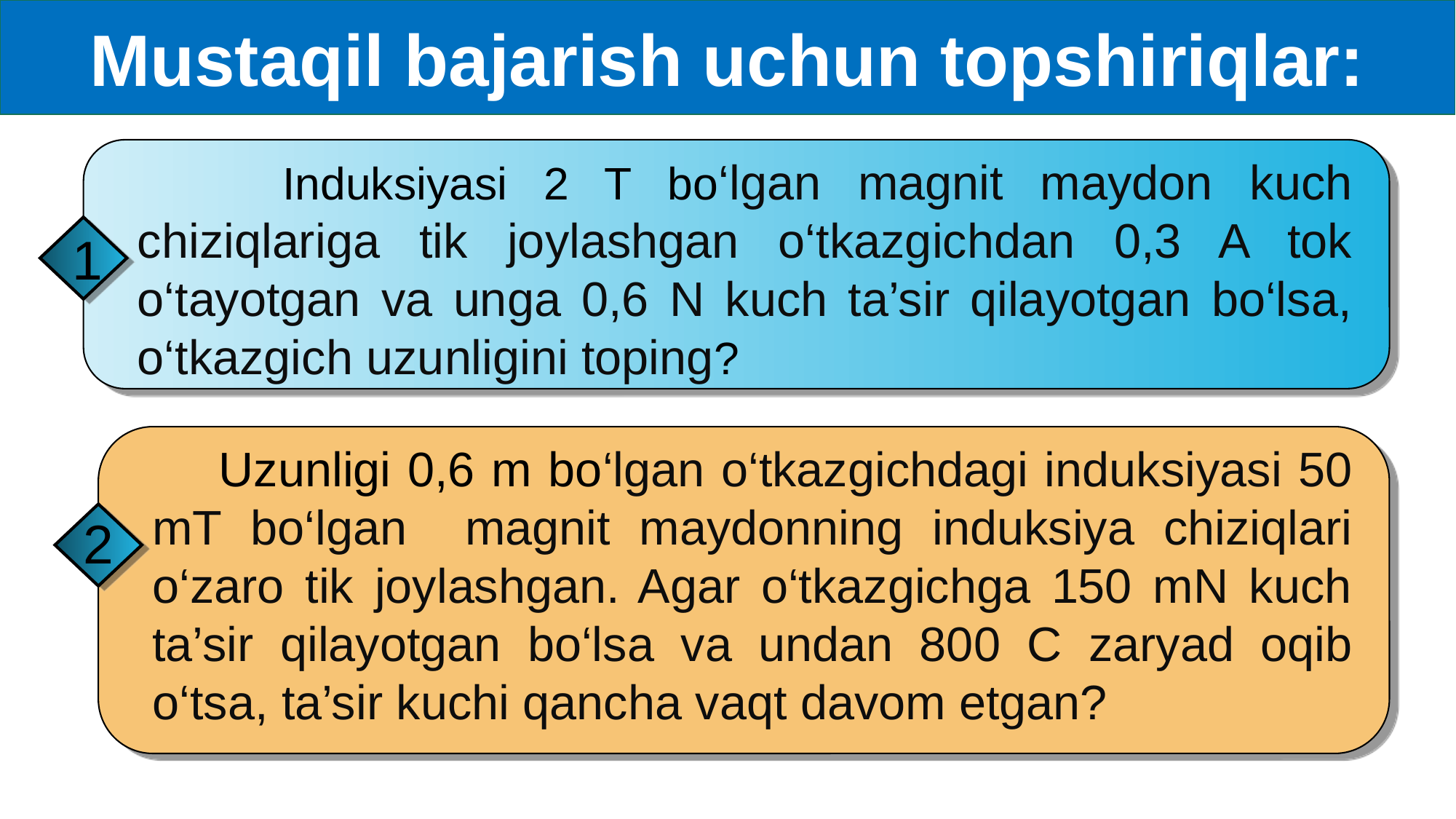

Mustaqil bajarish uchun topshiriqlar:

    Induksiyasi 2 T bo‘lgan magnit maydon kuch chiziqlariga tik joylashgan o‘tkazgichdan 0,3 A tok o‘tayotgan va unga 0,6 N kuch ta’sir qilayotgan bo‘lsa, o‘tkazgich uzunligini toping?

1

    Uzunligi 0,6 m bo‘lgan o‘tkazgichdagi induksiyasi 50 mT bo‘lgan  magnit maydonning induksiya chiziqlari o‘zaro tik joylashgan. Agar o‘tkazgichga 150 mN kuch ta’sir qilayotgan bo‘lsa va undan 800 C zaryad oqib o‘tsa, ta’sir kuchi qancha vaqt davom etgan?

2